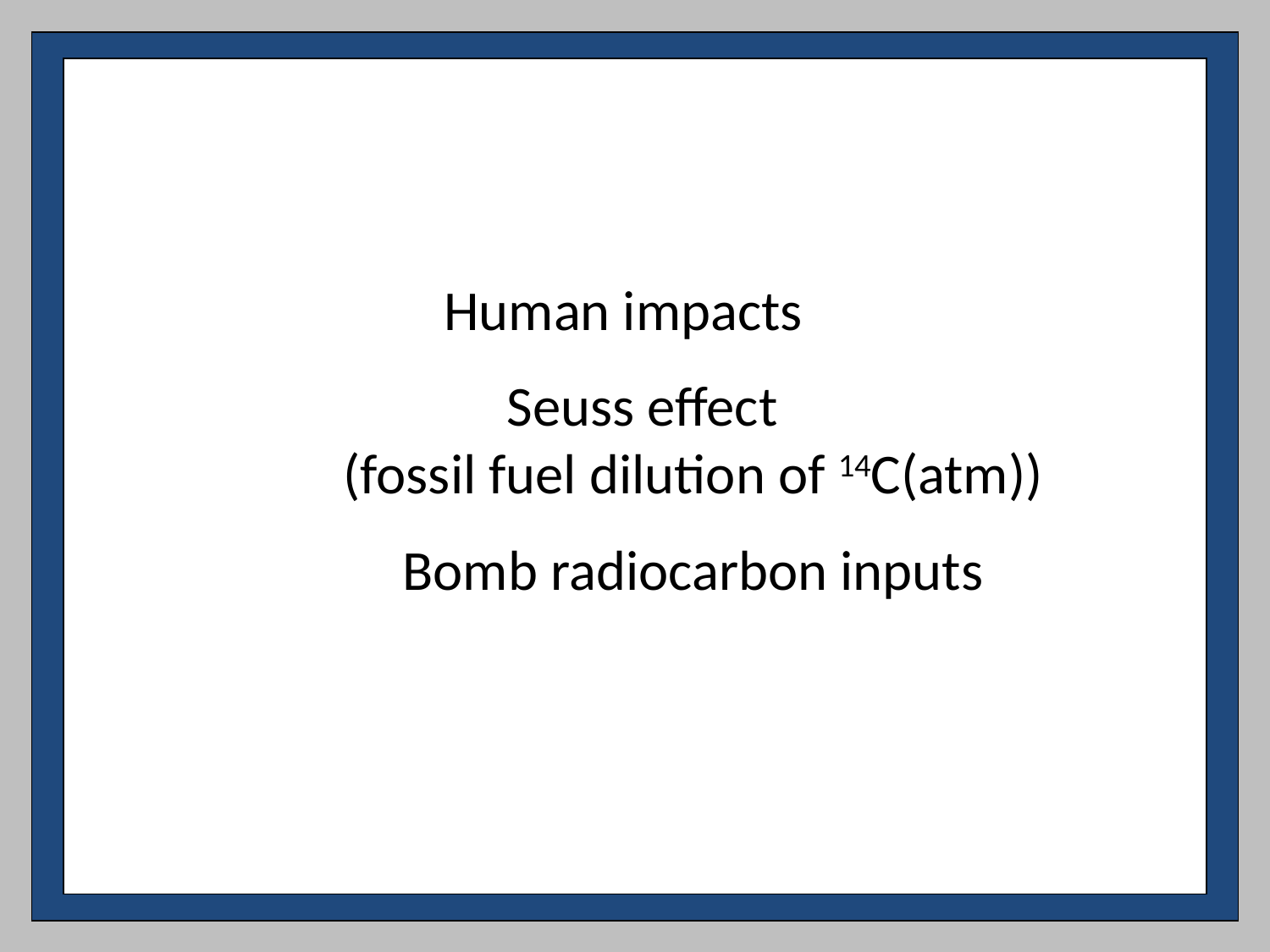

Human impacts
   Seuss effect
          (fossil fuel dilution of 14C(atm))
	Bomb radiocarbon inputs